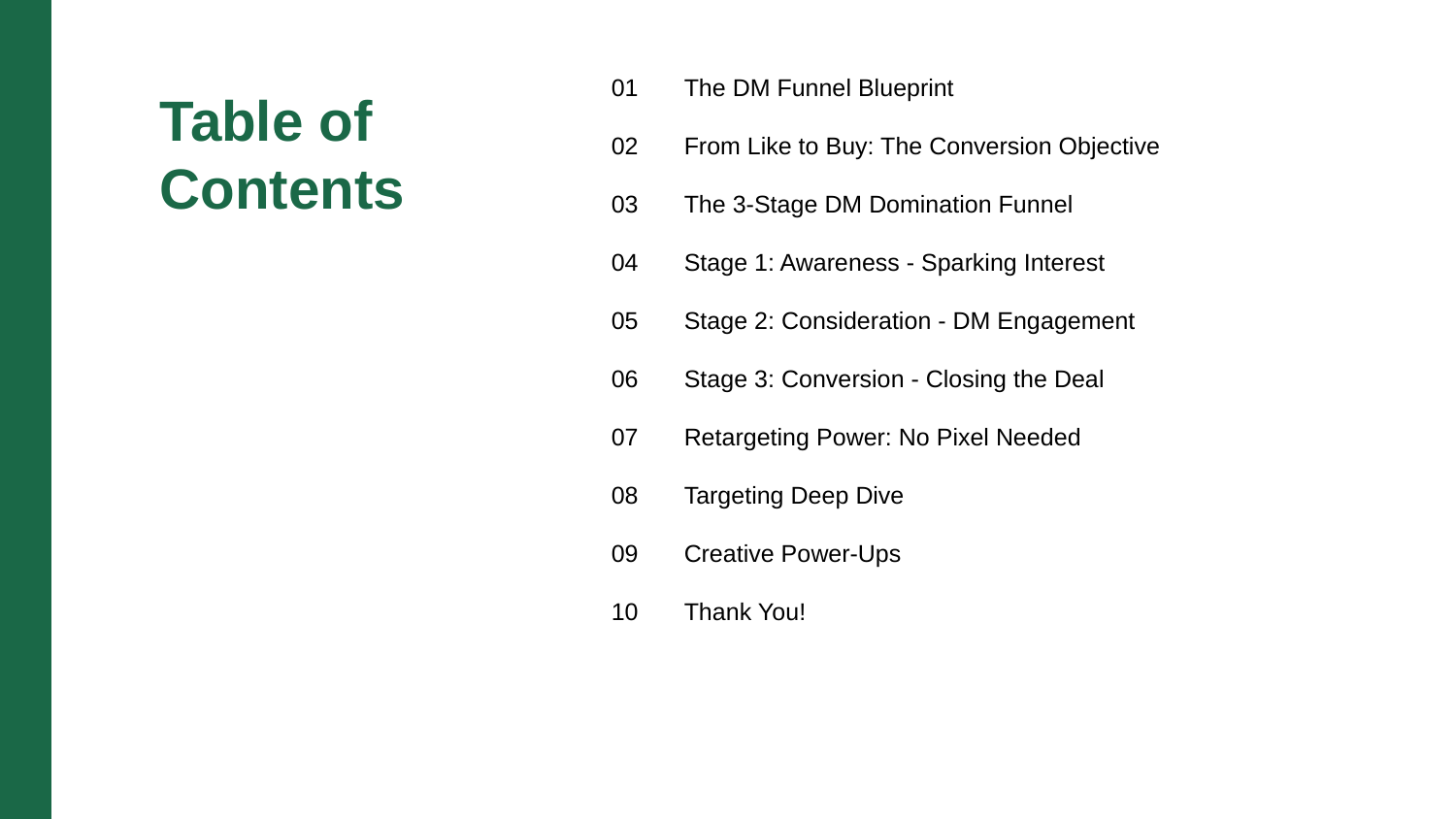

01
The DM Funnel Blueprint
Table of Contents
02
From Like to Buy: The Conversion Objective
03
The 3-Stage DM Domination Funnel
04
Stage 1: Awareness - Sparking Interest
05
Stage 2: Consideration - DM Engagement
06
Stage 3: Conversion - Closing the Deal
07
Retargeting Power: No Pixel Needed
08
Targeting Deep Dive
09
Creative Power-Ups
10
Thank You!